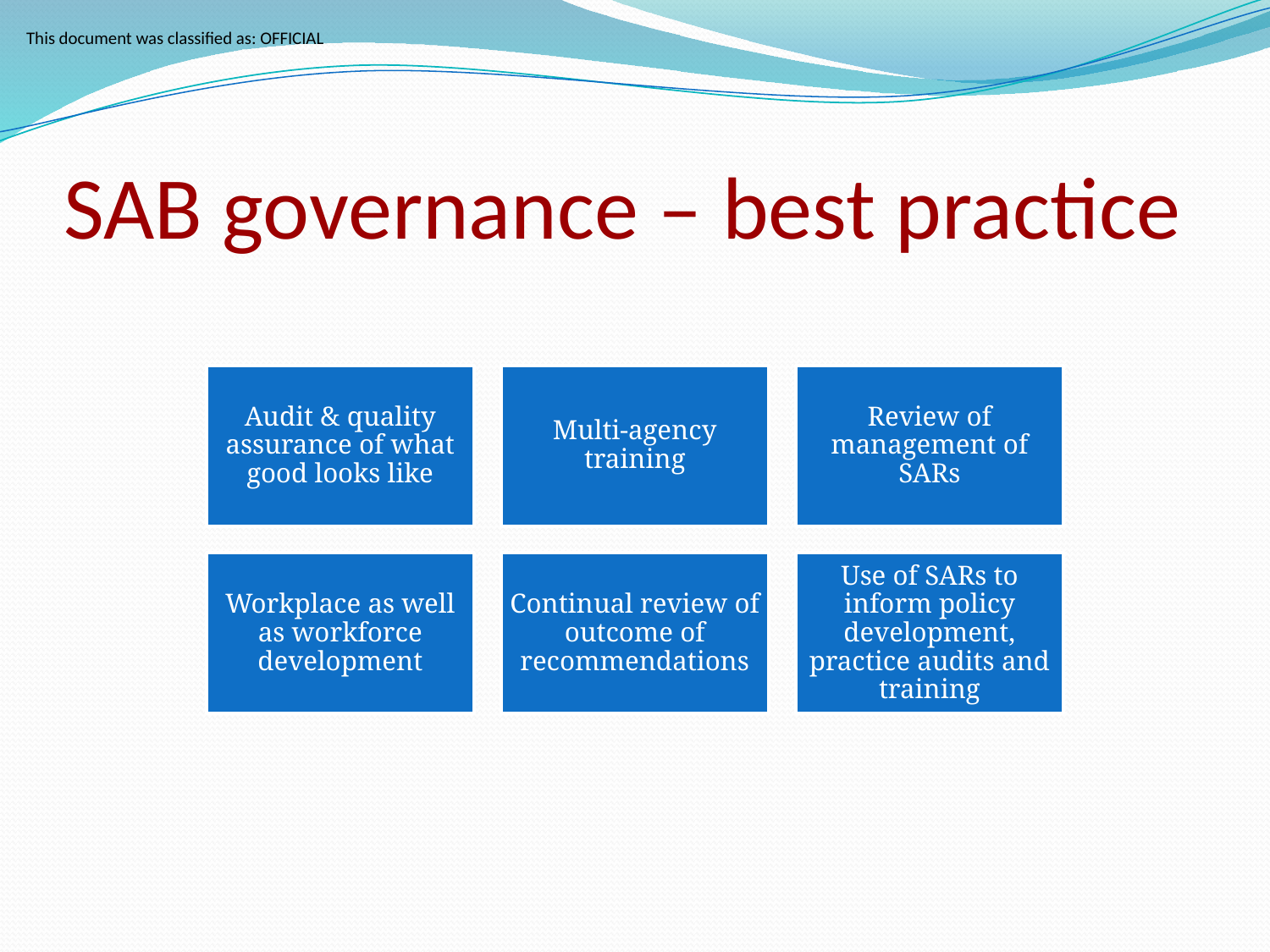

# SAB governance – best practice
Audit & quality assurance of what good looks like
Multi-agency training
Review of management of SARs
Workplace as well as workforce development
Continual review of outcome of recommendations
Use of SARs to inform policy development, practice audits and training